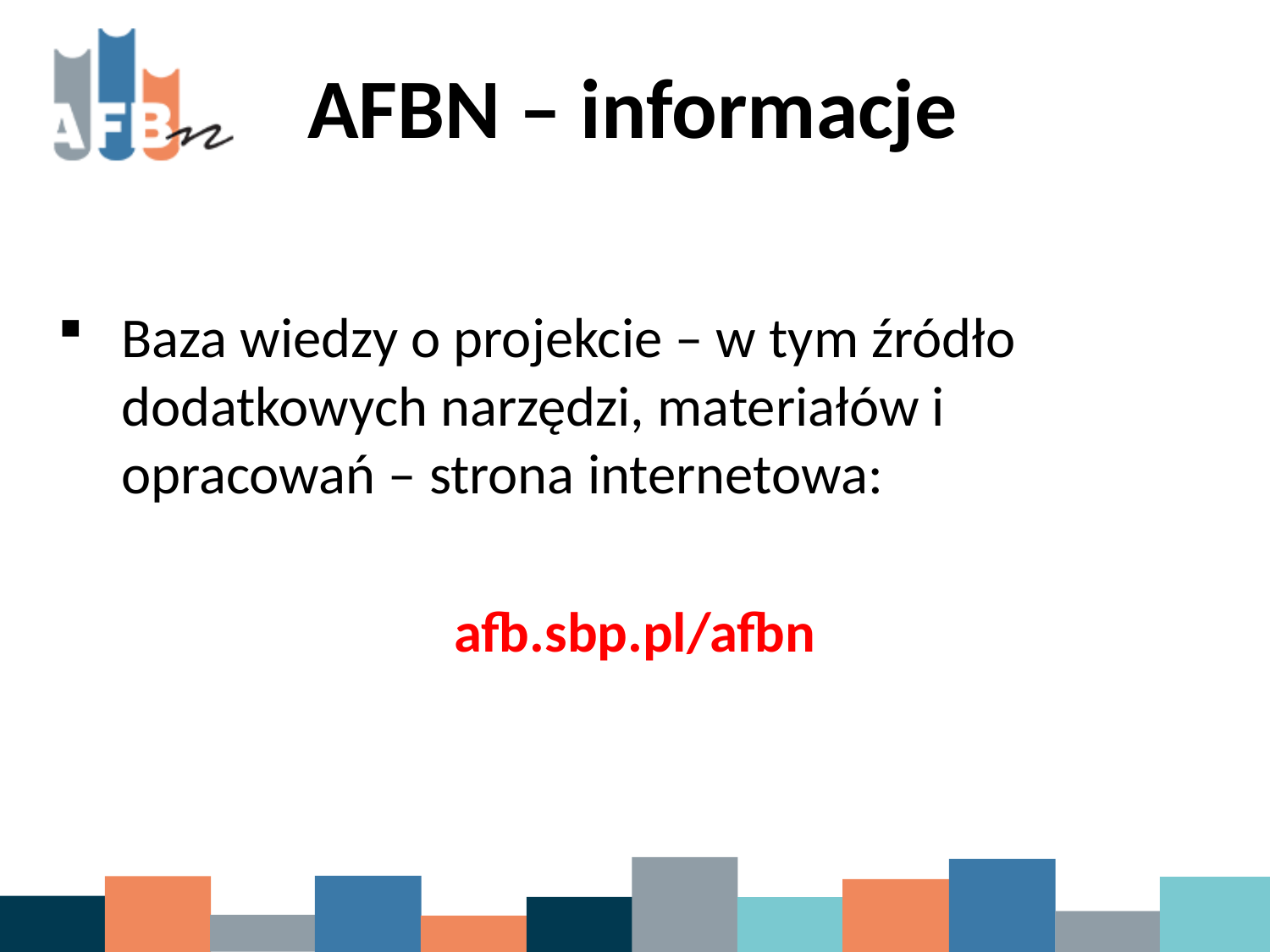

# AFBN – informacje

Baza wiedzy o projekcie – w tym źródło dodatkowych narzędzi, materiałów i opracowań – strona internetowa:

afb.sbp.pl/afbn